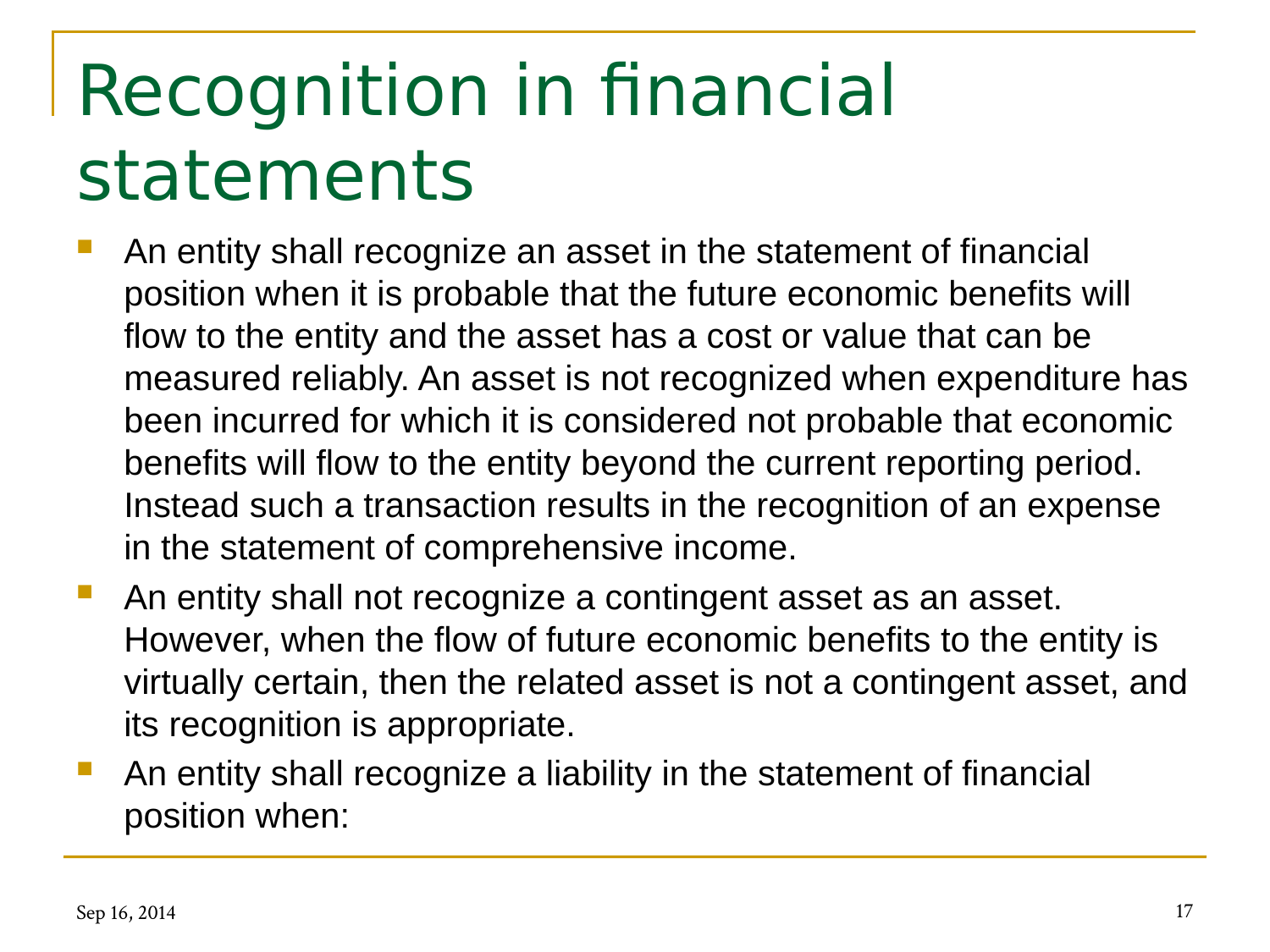

# Recognition in financial statements
An entity shall recognize an asset in the statement of financial position when it is probable that the future economic benefits will flow to the entity and the asset has a cost or value that can be measured reliably. An asset is not recognized when expenditure has been incurred for which it is considered not probable that economic benefits will flow to the entity beyond the current reporting period. Instead such a transaction results in the recognition of an expense in the statement of comprehensive income.
An entity shall not recognize a contingent asset as an asset. However, when the flow of future economic benefits to the entity is virtually certain, then the related asset is not a contingent asset, and its recognition is appropriate.
An entity shall recognize a liability in the statement of financial position when:

Sep 16, 2014
17